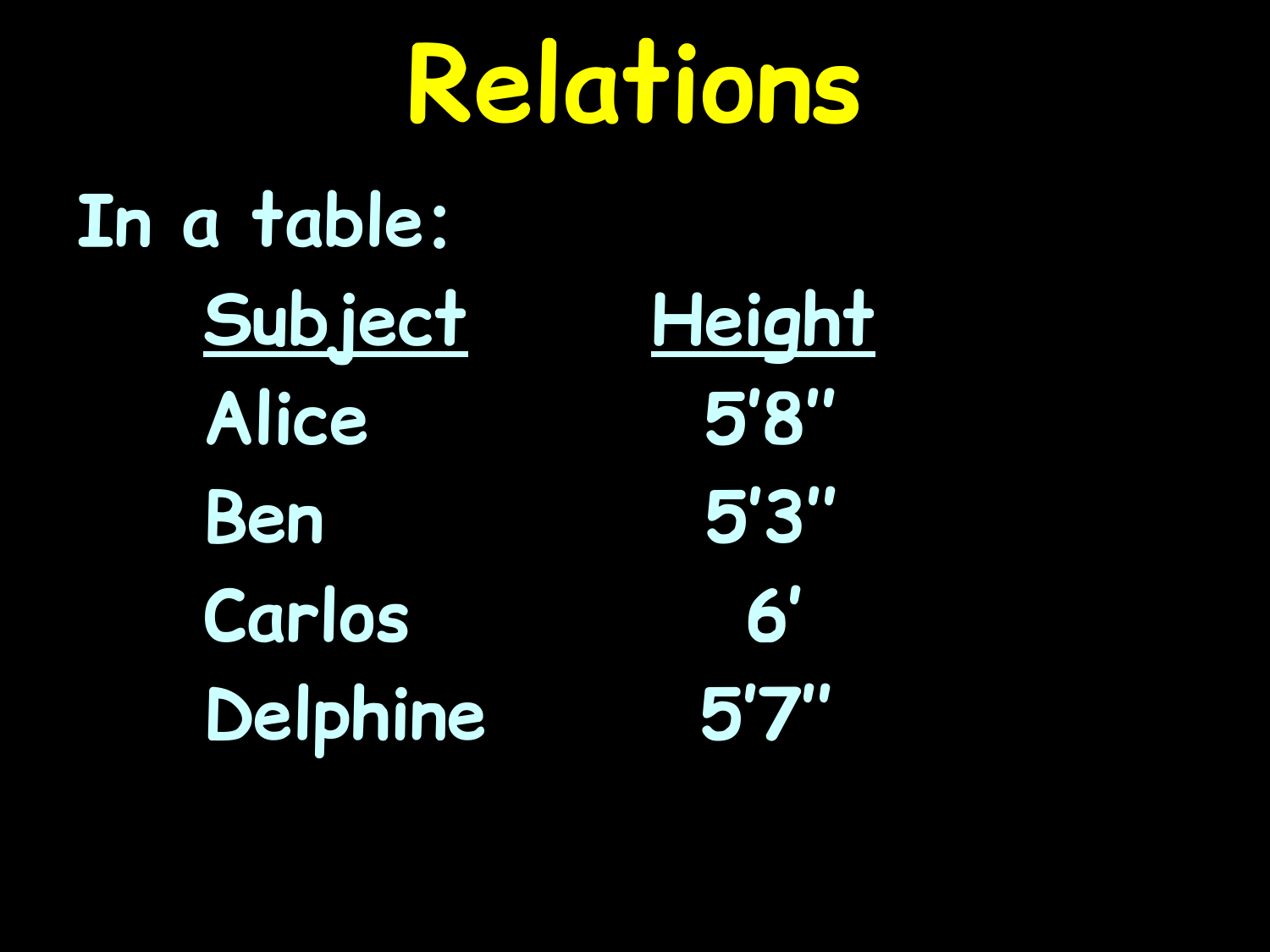

# Relations
In a table:
	Subject      Height
	Alice           5’8’’
	Ben             5’3’’
	Carlos           6’
	Delphine       5’7’’